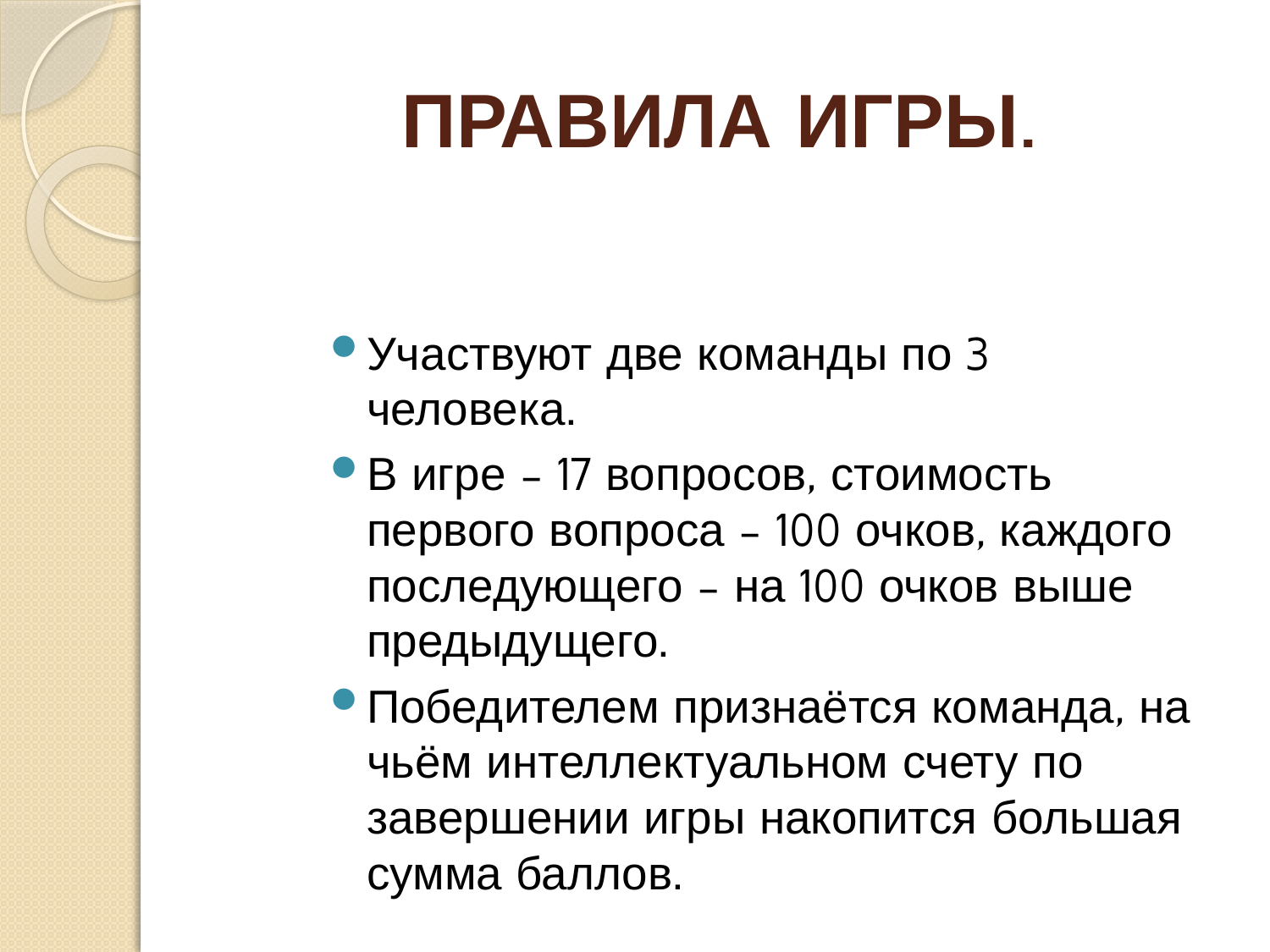

# ПРАВИЛА ИГРЫ.
Участвуют две команды по 3 человека.
В игре – 17 вопросов, стоимость первого вопроса – 100 очков, каждого последующего – на 100 очков выше предыдущего.
Победителем признаётся команда, на чьём интеллектуальном счету по завершении игры накопится большая сумма баллов.